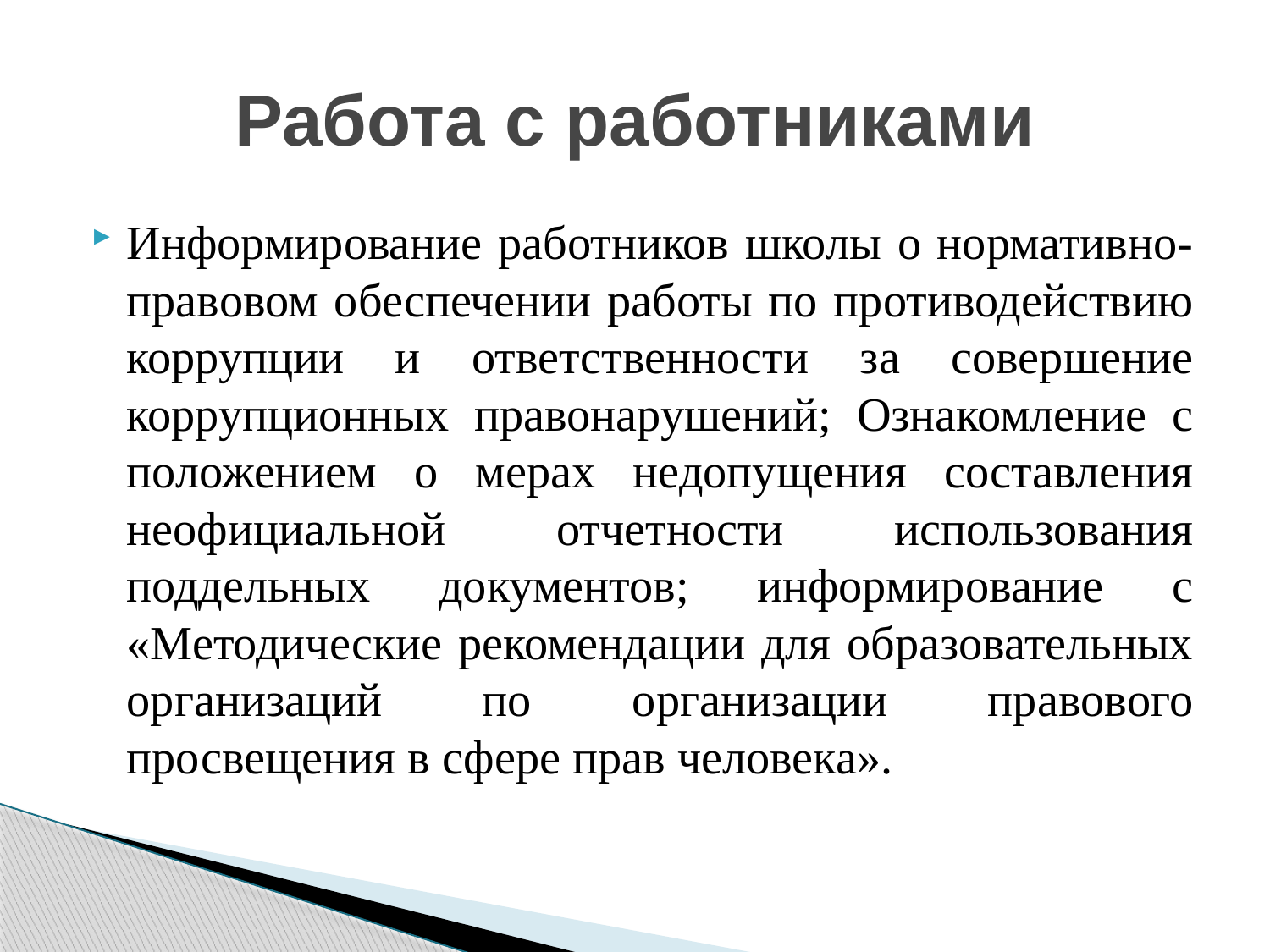

# Работа с работниками
Информирование работников школы о нормативно-правовом обеспечении работы по противодействию коррупции и ответственности за совершение коррупционных правонарушений; Ознакомление с положением о мерах недопущения составления неофициальной отчетности использования поддельных документов; информирование с «Методические рекомендации для образовательных организаций по организации правового просвещения в сфере прав человека».